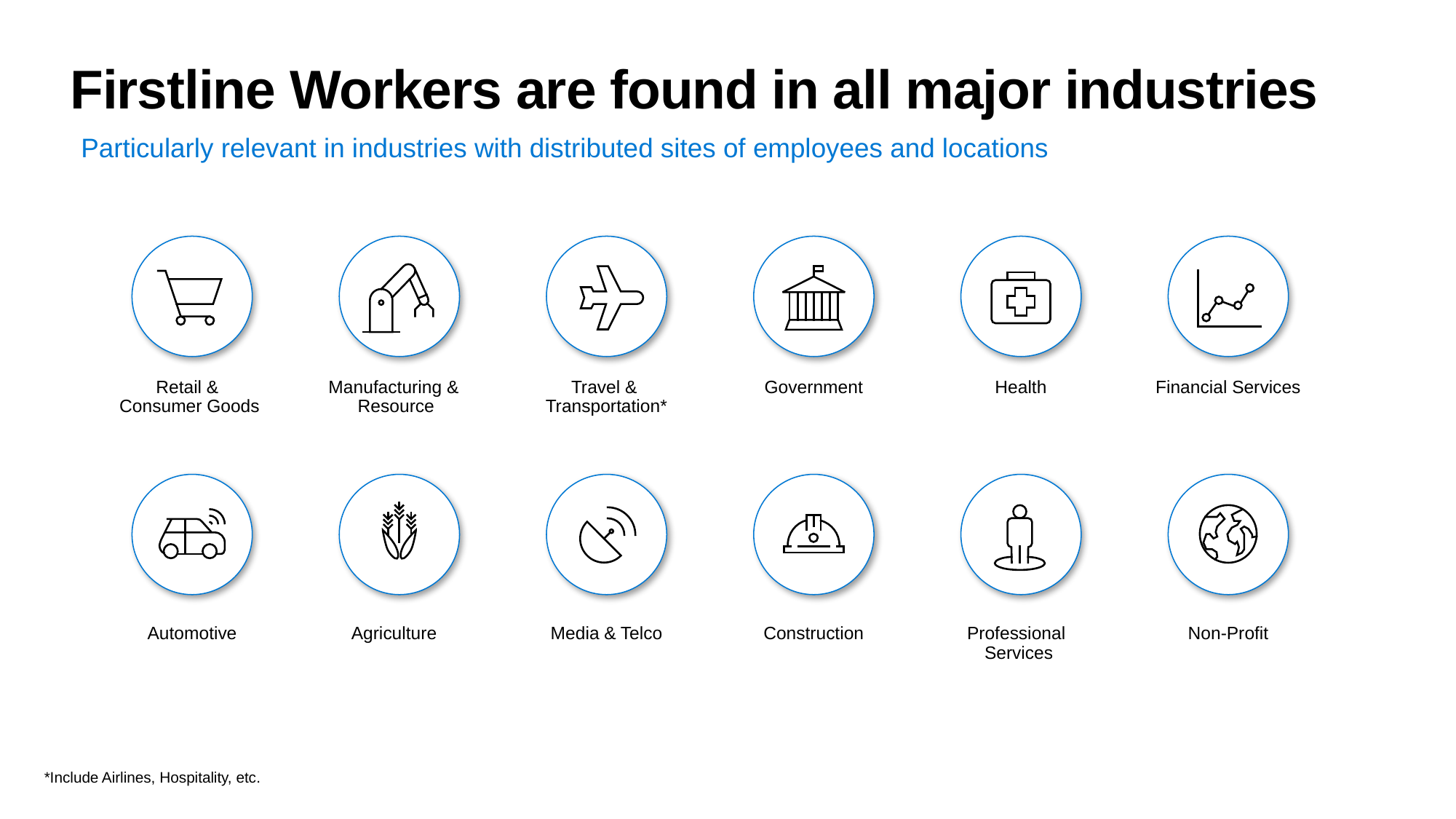

# Firstline Workers are found in all major industries
Particularly relevant in industries with distributed sites of employees and locations

Retail &
Consumer Goods
Manufacturing &
 Resource
Travel &
Transportation*
Government
Health
Financial Services

Automotive
Agriculture
Media & Telco
Construction
Professional
Services
Non-Profit
*Include Airlines, Hospitality, etc.